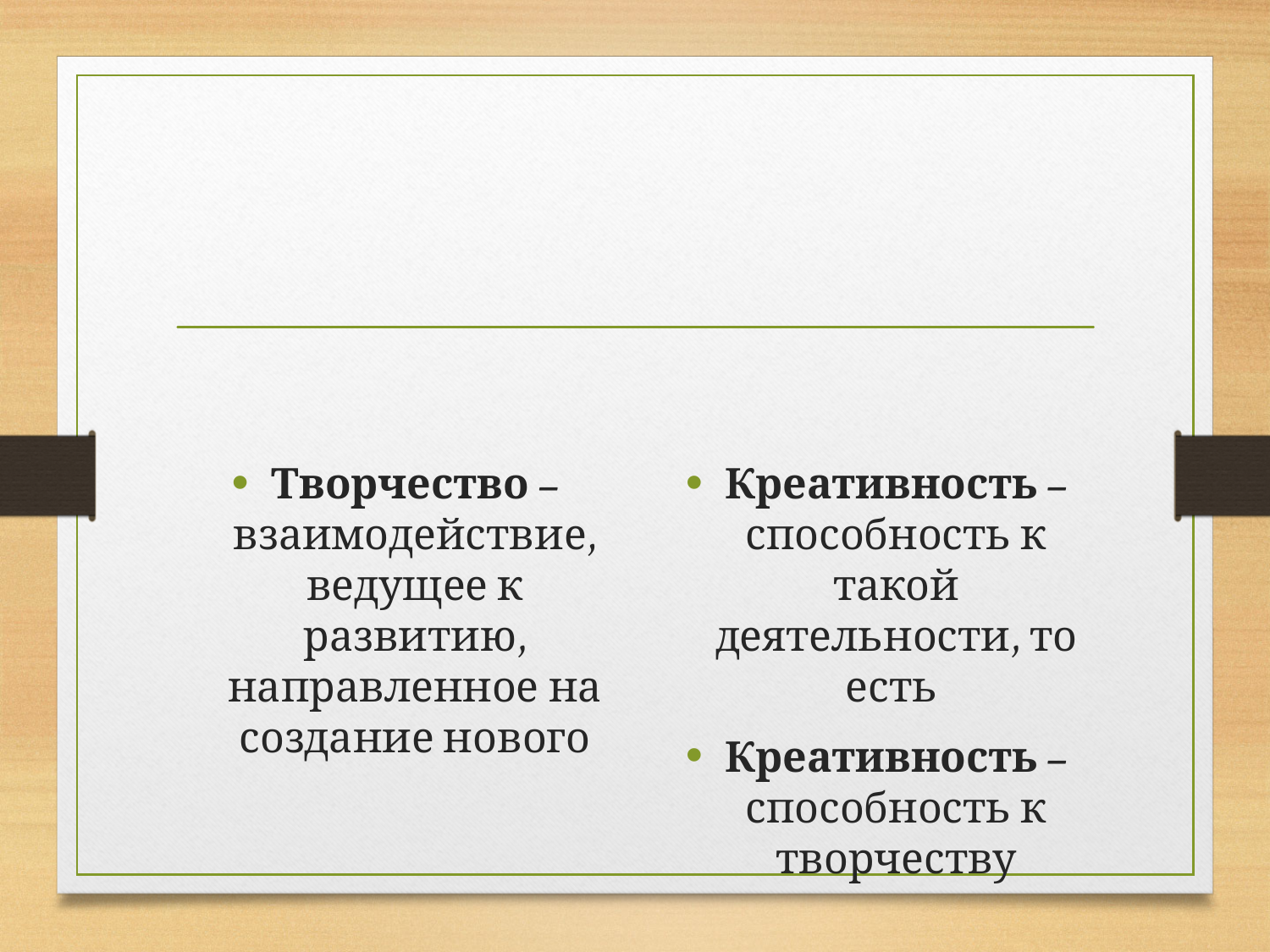

#

Творчество – взаимодействие, ведущее к развитию, направленное на создание нового
Креативность – способность к такой деятельности, то есть
Креативность – способность к творчеству